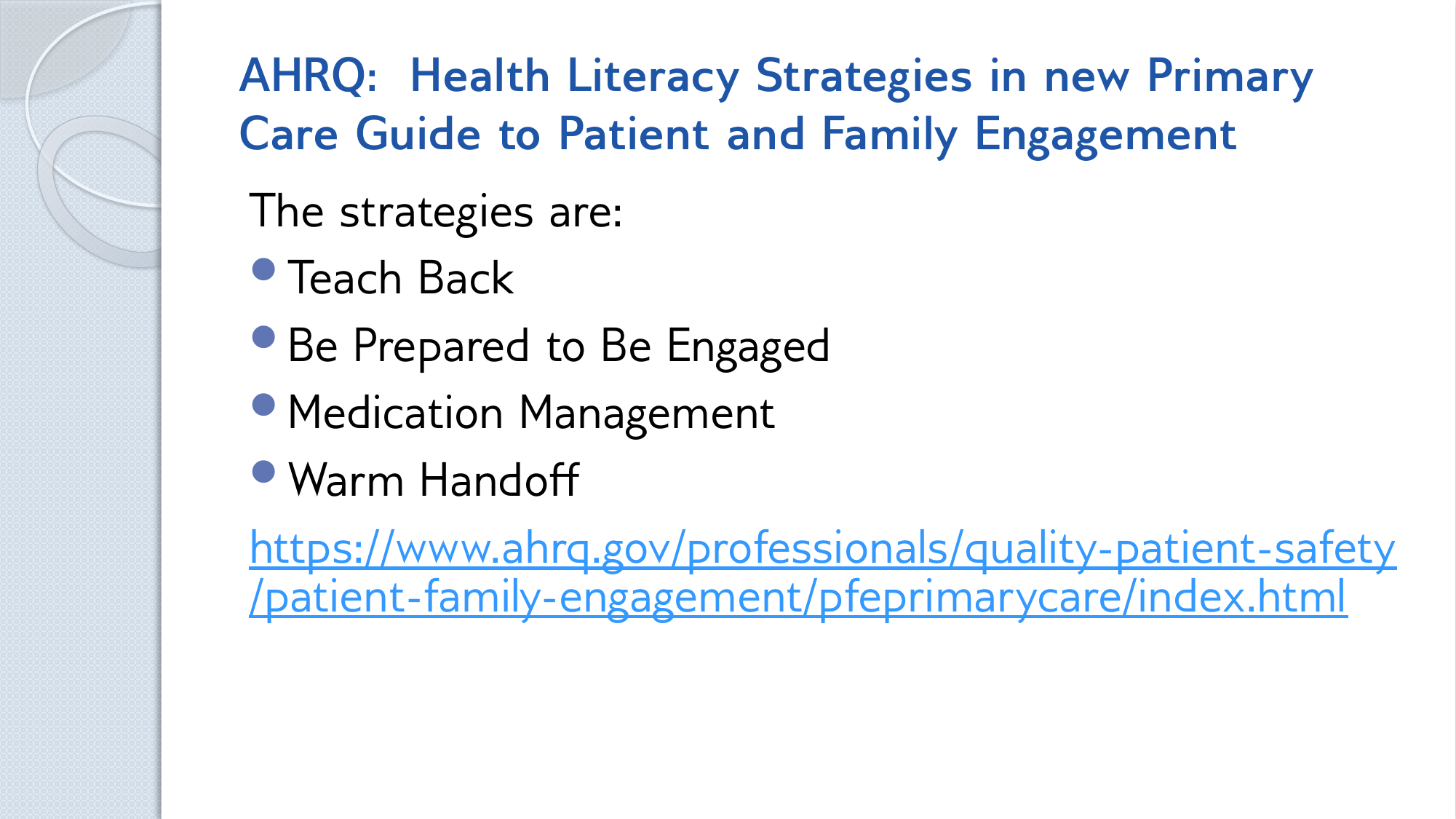

# AHRQ:  Health Literacy Strategies in new Primary Care Guide to Patient and Family Engagement
The strategies are:
Teach Back
Be Prepared to Be Engaged
Medication Management
Warm Handoff
https://www.ahrq.gov/professionals/quality-patient-safety/patient-family-engagement/pfeprimarycare/index.html